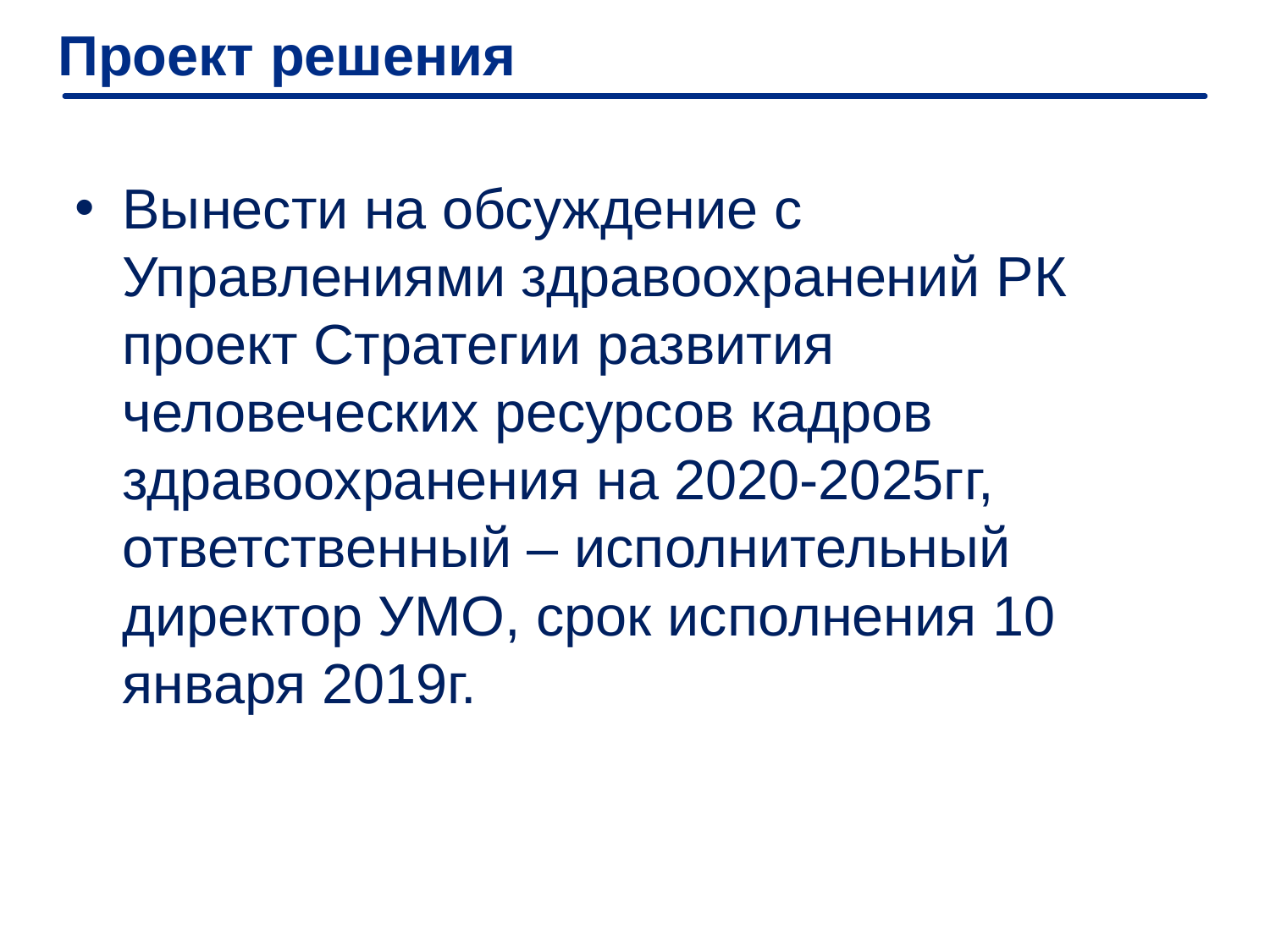

# Проект решения
Вынести на обсуждение с Управлениями здравоохранений РК проект Стратегии развития человеческих ресурсов кадров здравоохранения на 2020-2025гг, ответственный – исполнительный директор УМО, срок исполнения 10 января 2019г.